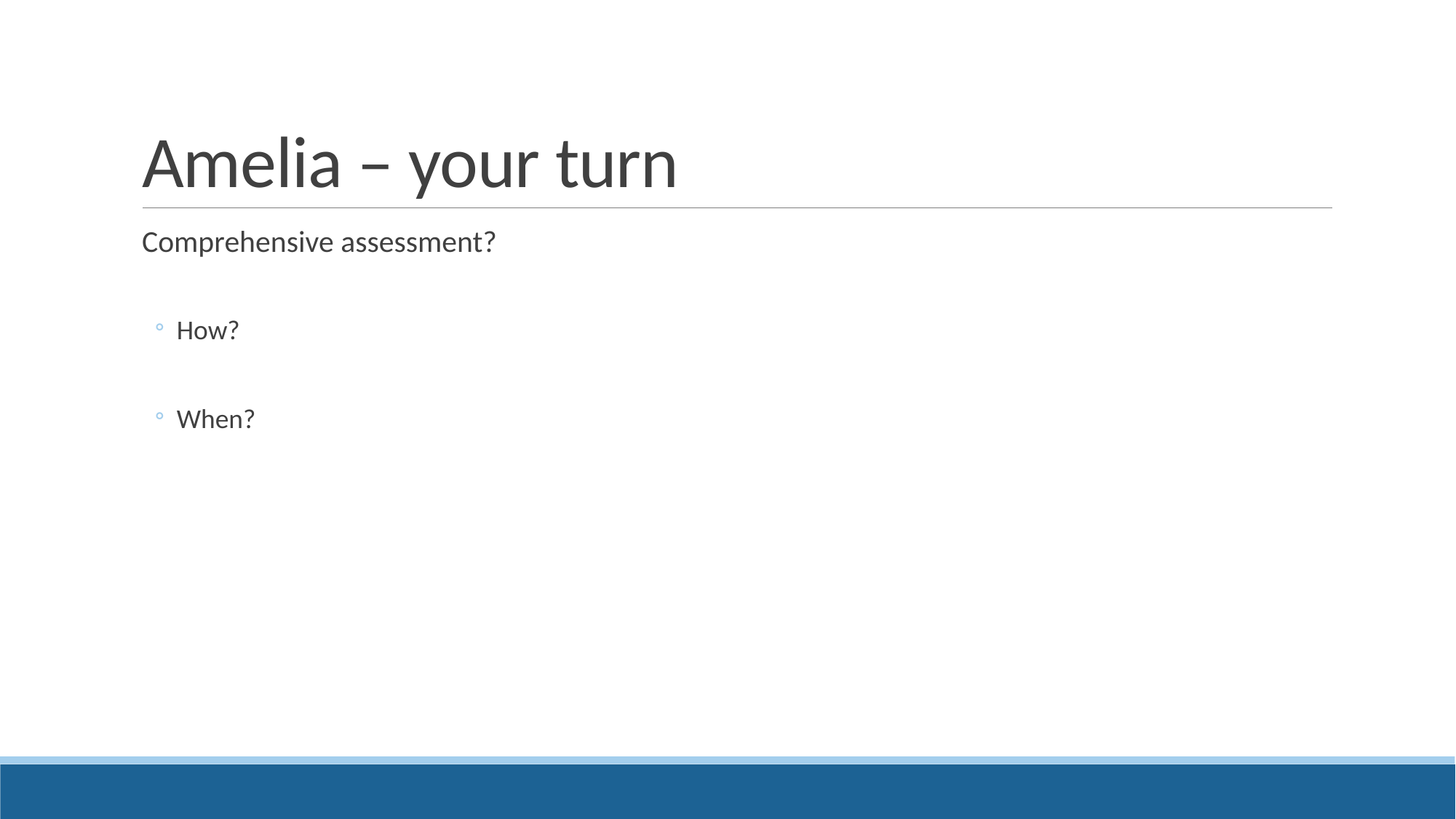

# Amelia – your turn
Comprehensive assessment?

How?

When?